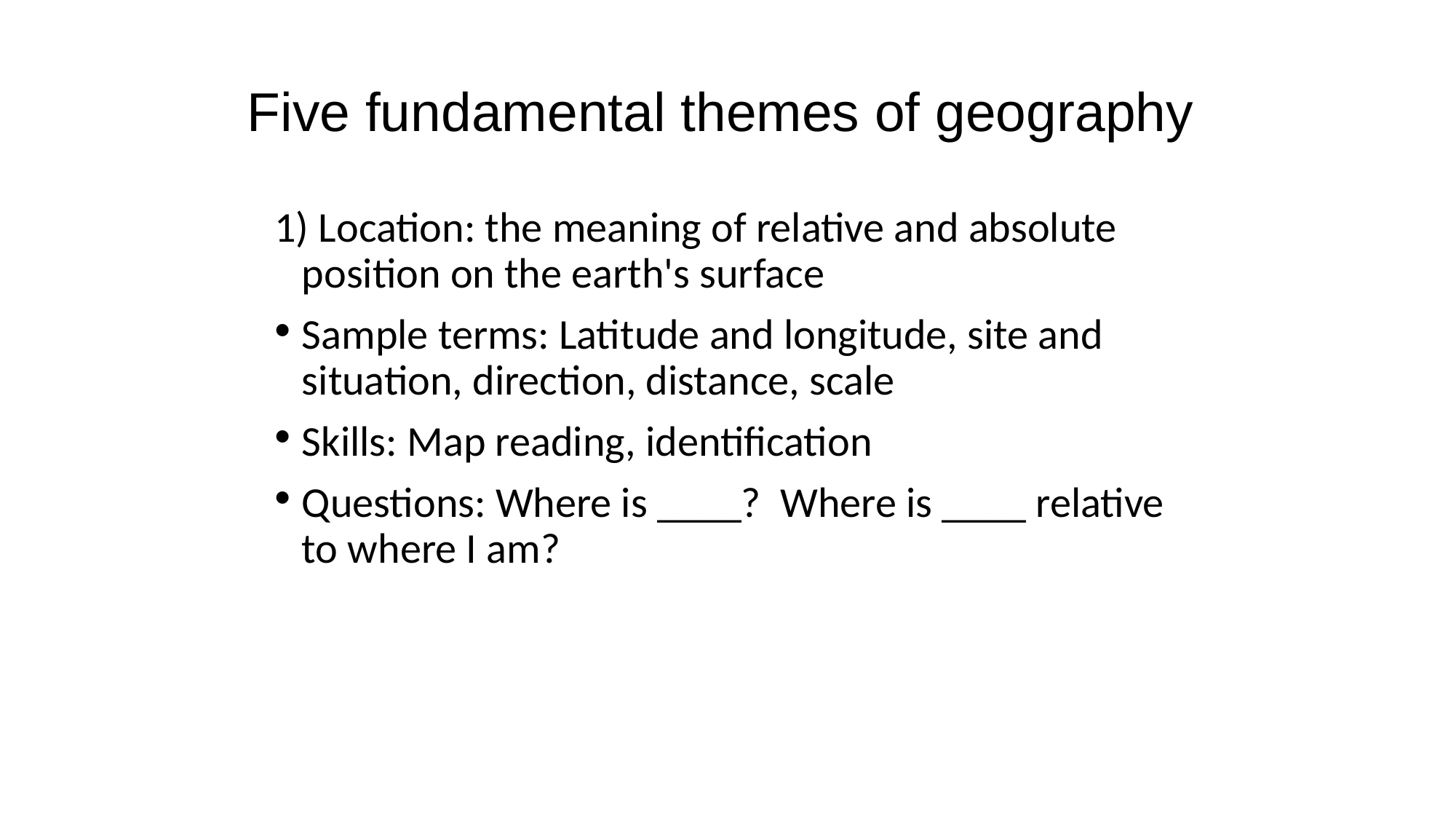

# Five fundamental themes of geography
1) Location: the meaning of relative and absolute position on the earth's surface
Sample terms: Latitude and longitude, site and situation, direction, distance, scale
Skills: Map reading, identification
Questions: Where is ____?  Where is ____ relative to where I am?